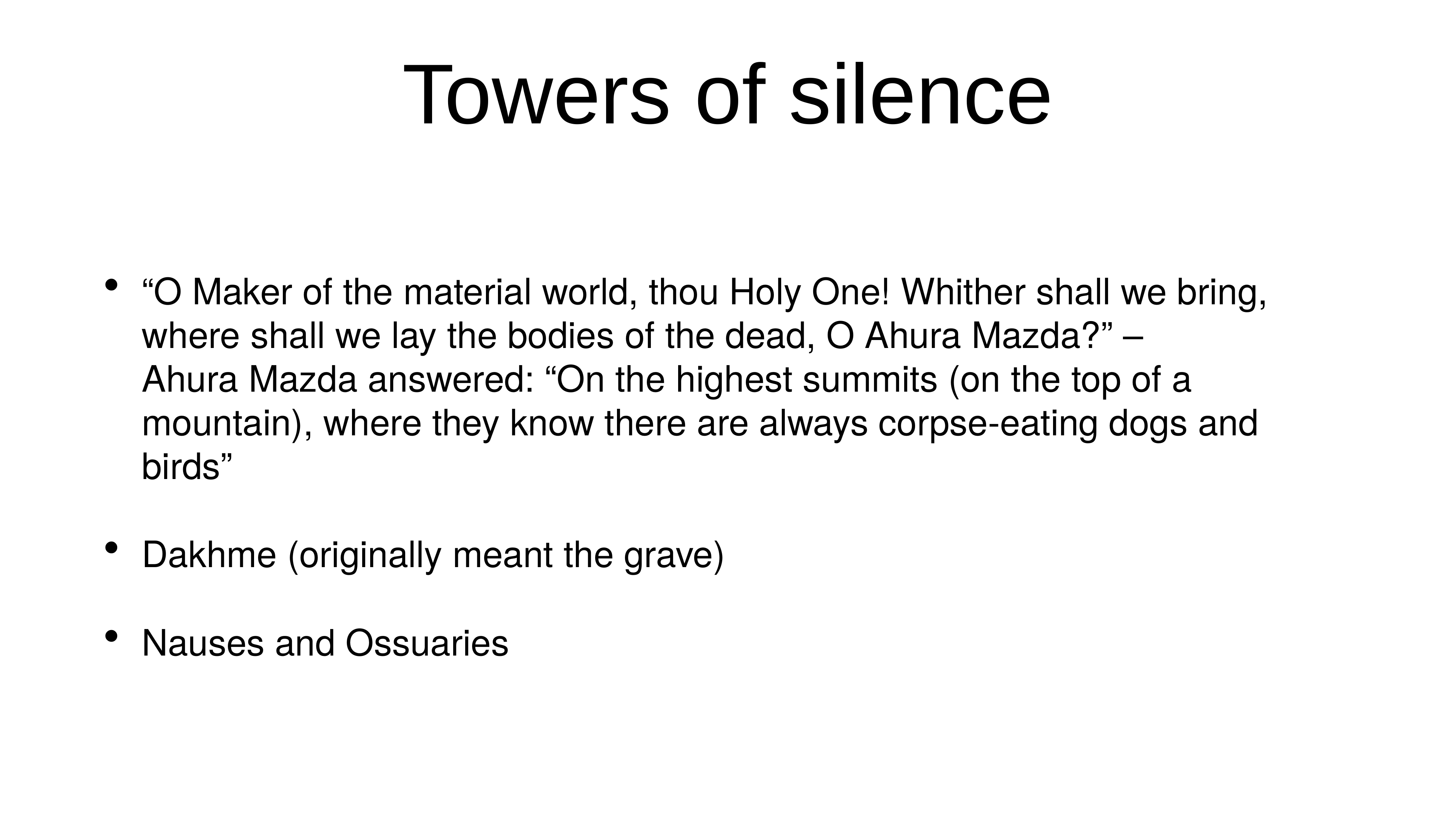

# Towers of silence
“O Maker of the material world, thou Holy One! Whither shall we bring, where shall we lay the bodies of the dead, O Ahura Mazda?” –
Ahura Mazda answered: “On the highest summits (on the top of a mountain), where they know there are always corpse-eating dogs and birds”
Dakhme (originally meant the grave)
Nauses and Ossuaries